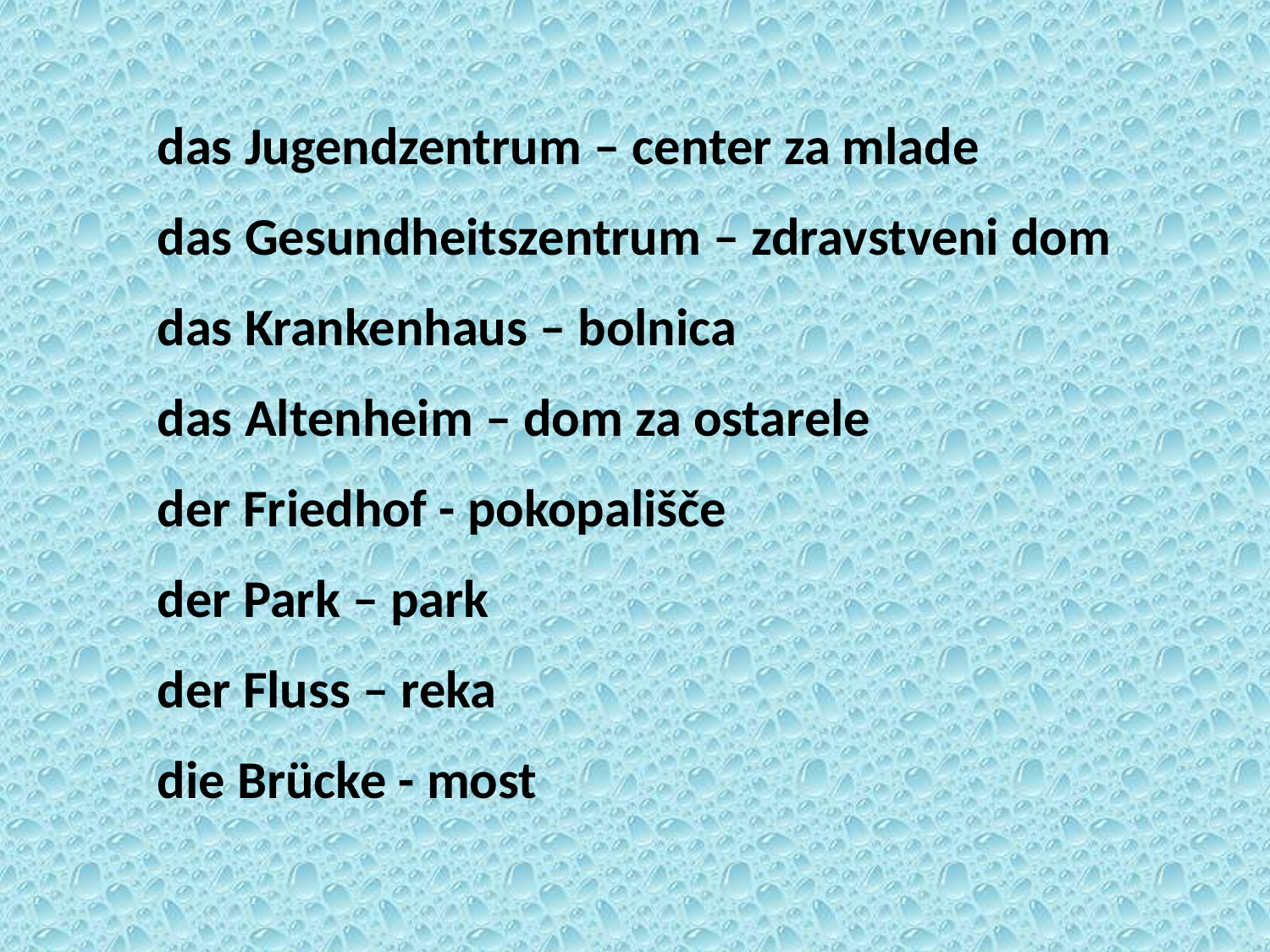

das Jugendzentrum – center za mlade
das Gesundheitszentrum – zdravstveni dom
das Krankenhaus – bolnica
das Altenheim – dom za ostarele
der Friedhof - pokopališče
der Park – park
der Fluss – reka
die Brücke - most